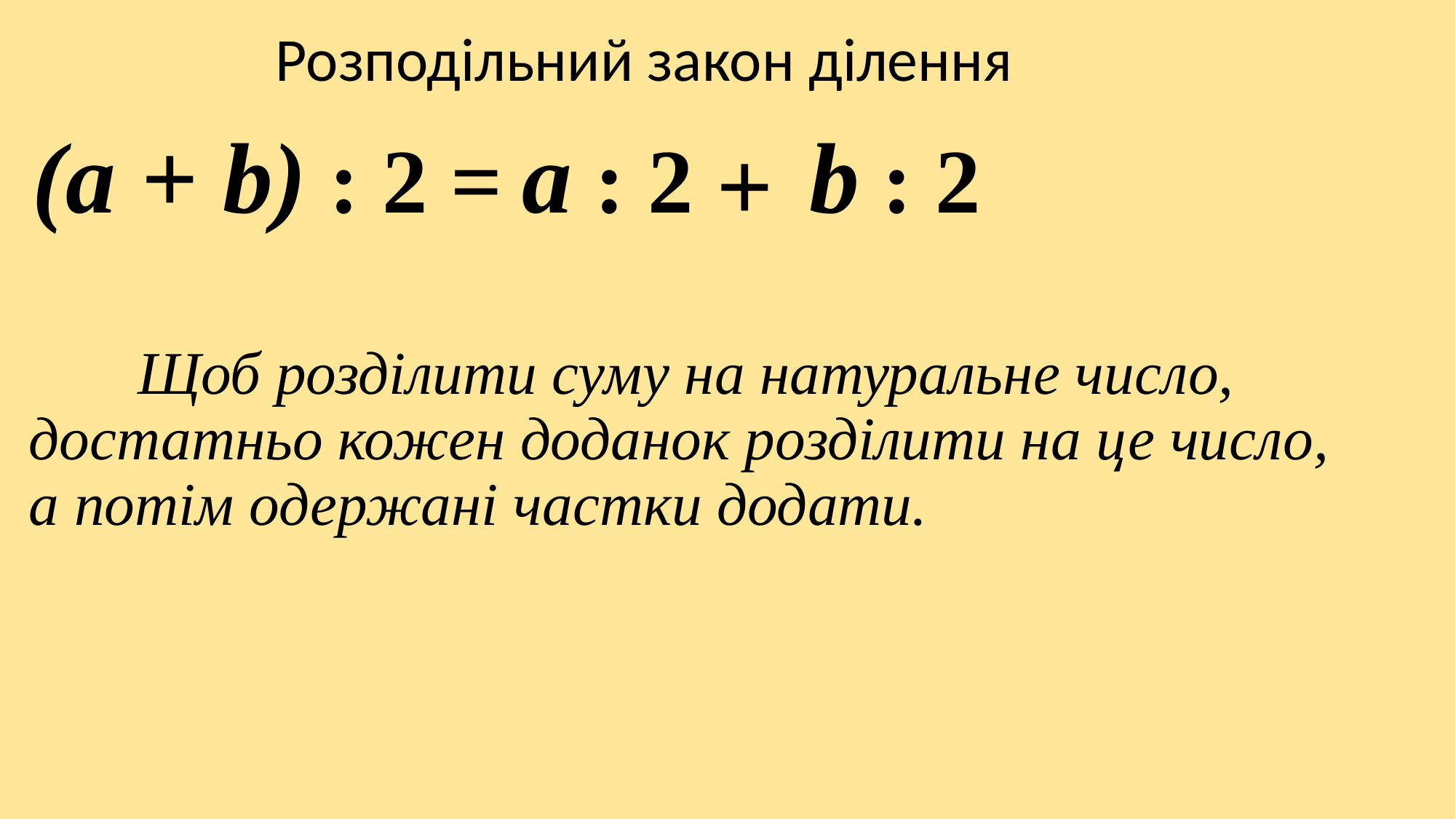

# Розподільний закон ділення
(a + b) : 2 =
a : 2
  b : 2
 +
	Щоб розділити суму на натуральне число, достатньо кожен доданок розділити на це число, а потім одержані частки додати.